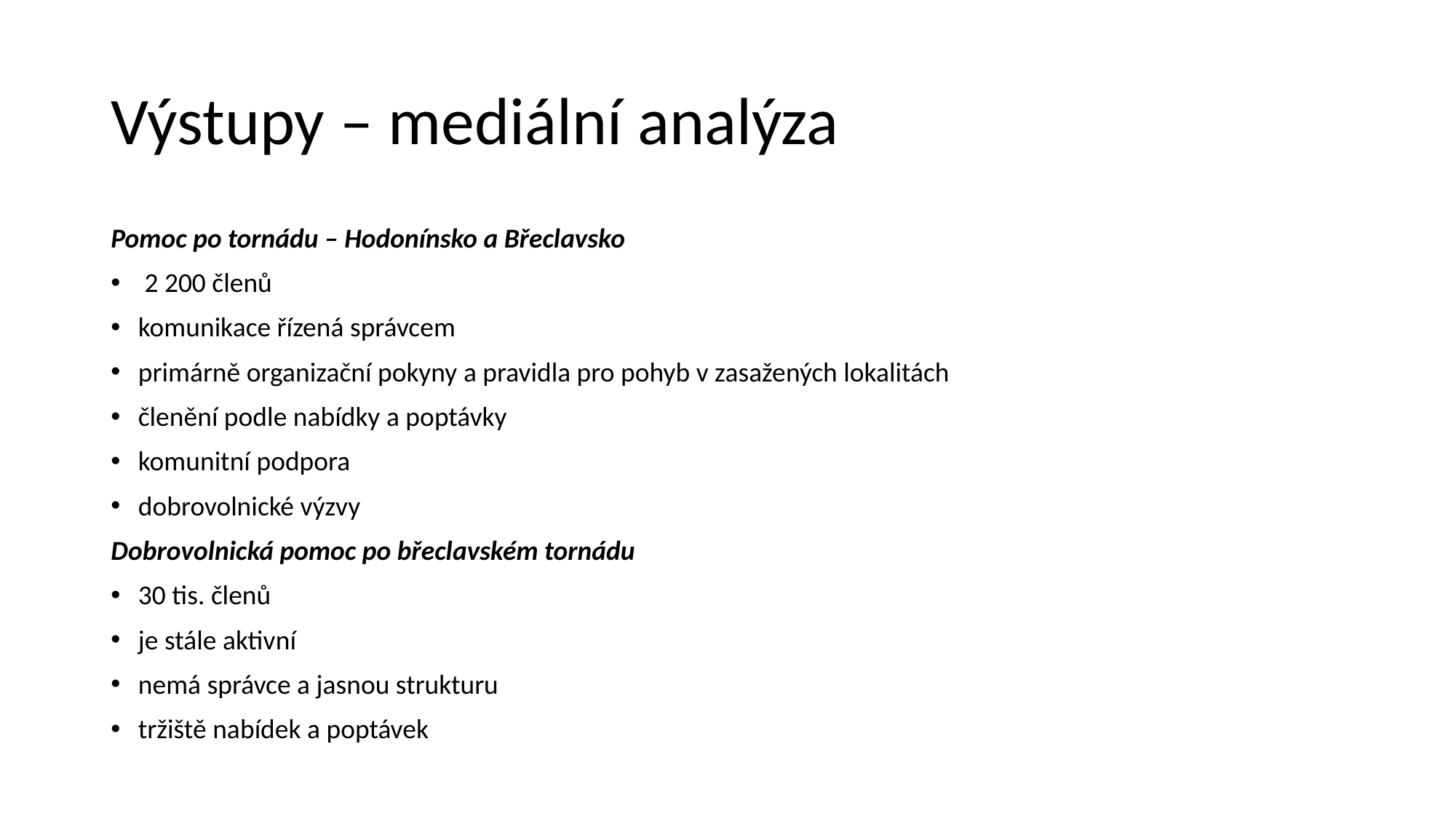

# Výstupy – mediální analýza

Pomoc po tornádu – Hodonínsko a Břeclavsko
 2 200 členů
komunikace řízená správcem
primárně organizační pokyny a pravidla pro pohyb v zasažených lokalitách
členění podle nabídky a poptávky
komunitní podpora
dobrovolnické výzvy
Dobrovolnická pomoc po břeclavském tornádu
30 tis. členů
je stále aktivní
nemá správce a jasnou strukturu
tržiště nabídek a poptávek